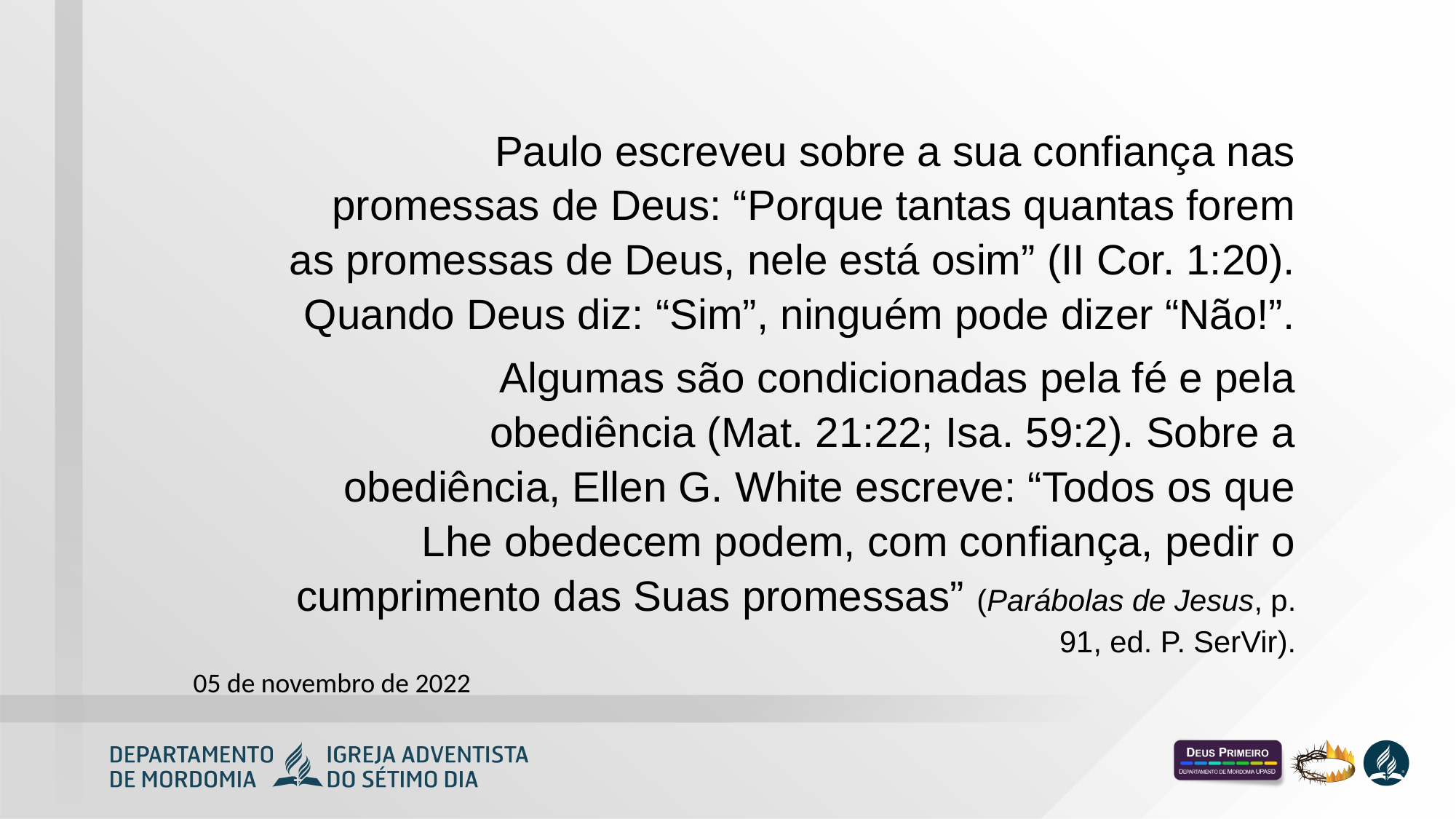

Paulo escreveu sobre a sua confiança nas promessas de Deus: “Porque tantas quantas forem as promessas de Deus, nele está osim” (II Cor. 1:20). Quando Deus diz: “Sim”, ninguém pode dizer “Não!”.
Algumas são condicionadas pela fé e pela obediência (Mat. 21:22; Isa. 59:2). Sobre a obediência, Ellen G. White escreve: “Todos os que Lhe obedecem podem, com confiança, pedir o cumprimento das Suas promessas” (Parábolas de Jesus, p. 91, ed. P. SerVir).
05 de novembro de 2022